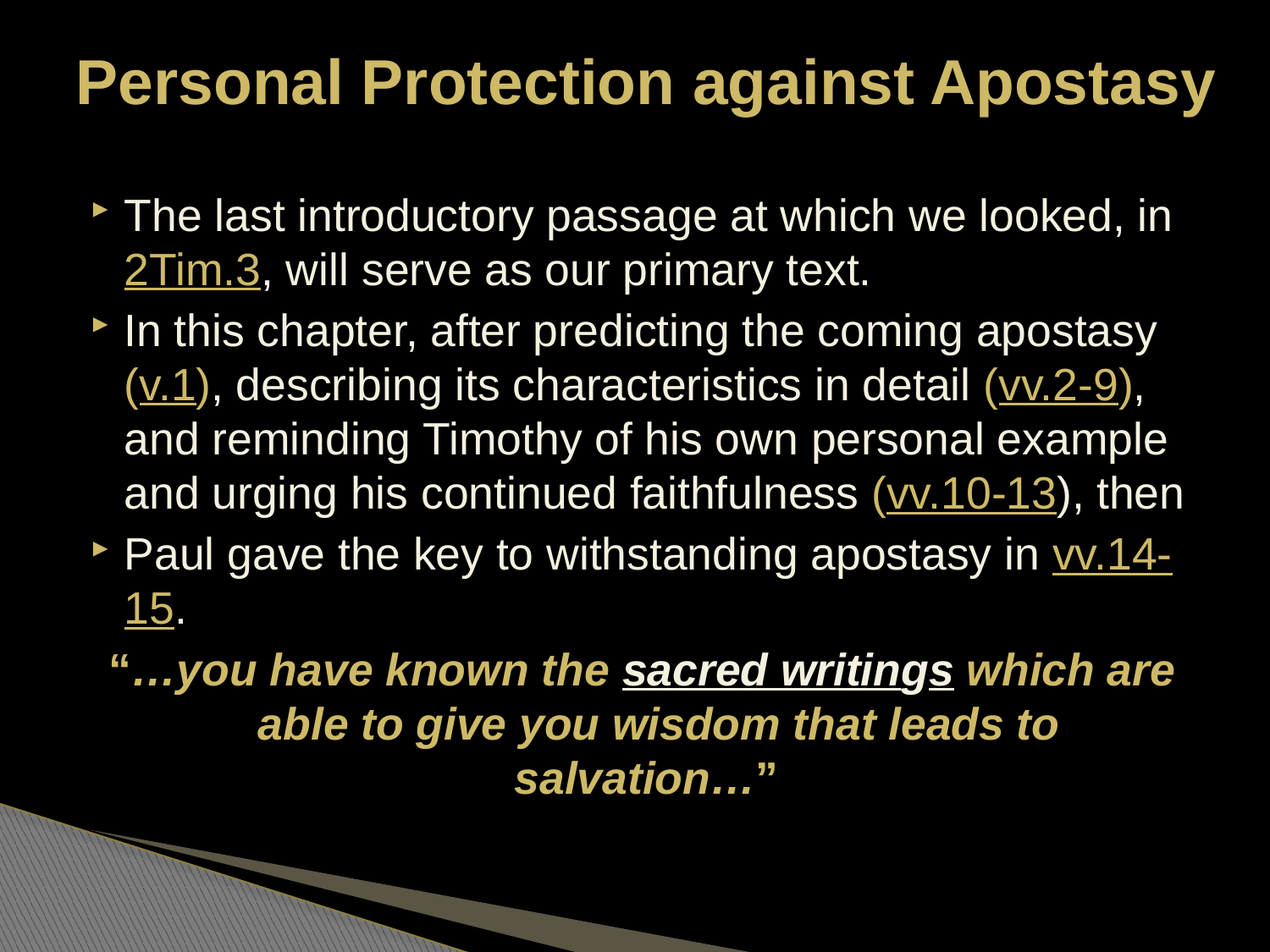

# Personal Protection against Apostasy
The last introductory passage at which we looked, in 2Tim.3, will serve as our primary text.
In this chapter, after predicting the coming apostasy (v.1), describing its characteristics in detail (vv.2-9), and reminding Timothy of his own personal example and urging his continued faithfulness (vv.10-13), then
Paul gave the key to withstanding apostasy in vv.14-15.
“…you have known the sacred writings which are able to give you wisdom that leads to salvation…”